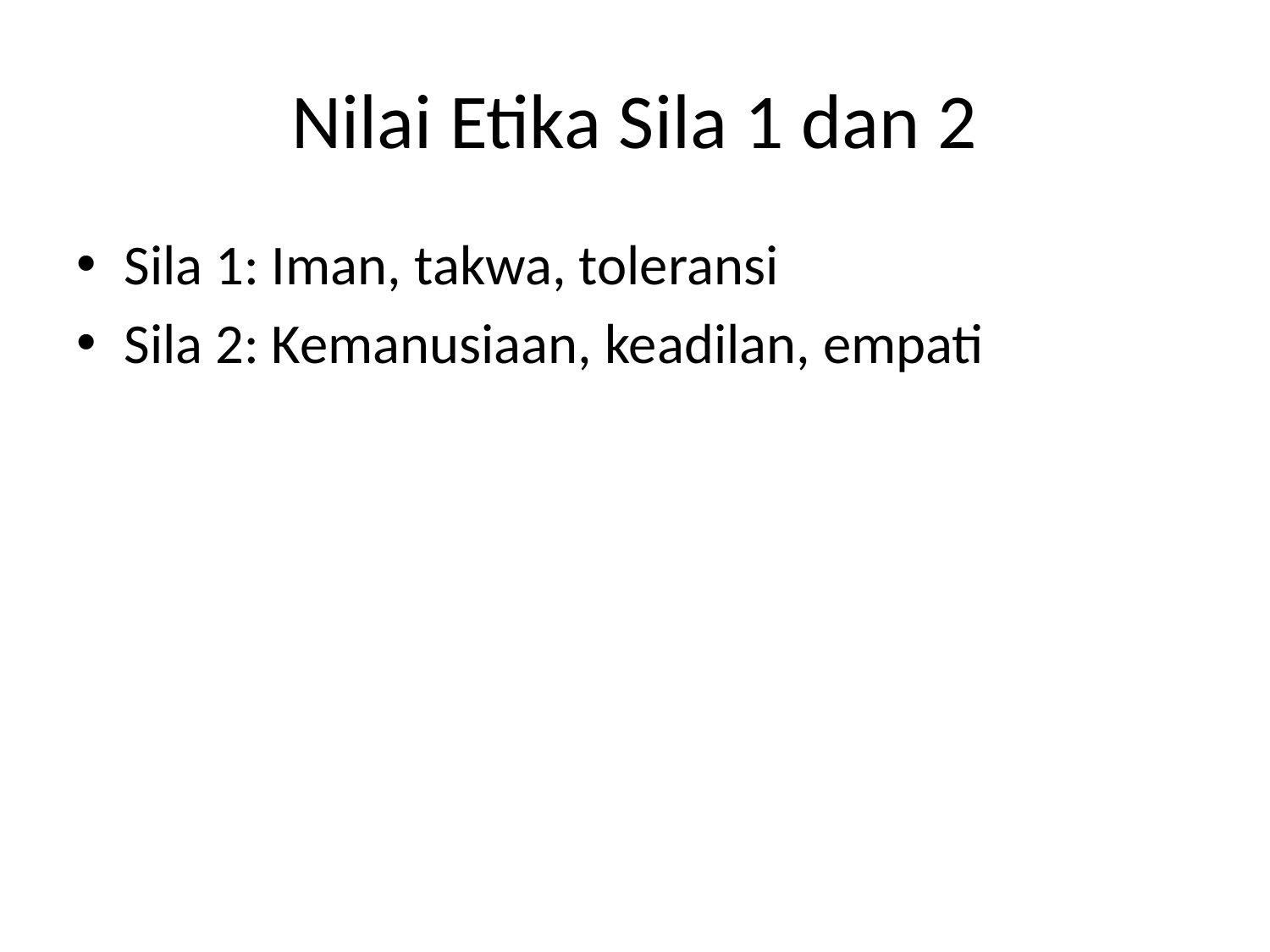

# Nilai Etika Sila 1 dan 2
Sila 1: Iman, takwa, toleransi
Sila 2: Kemanusiaan, keadilan, empati